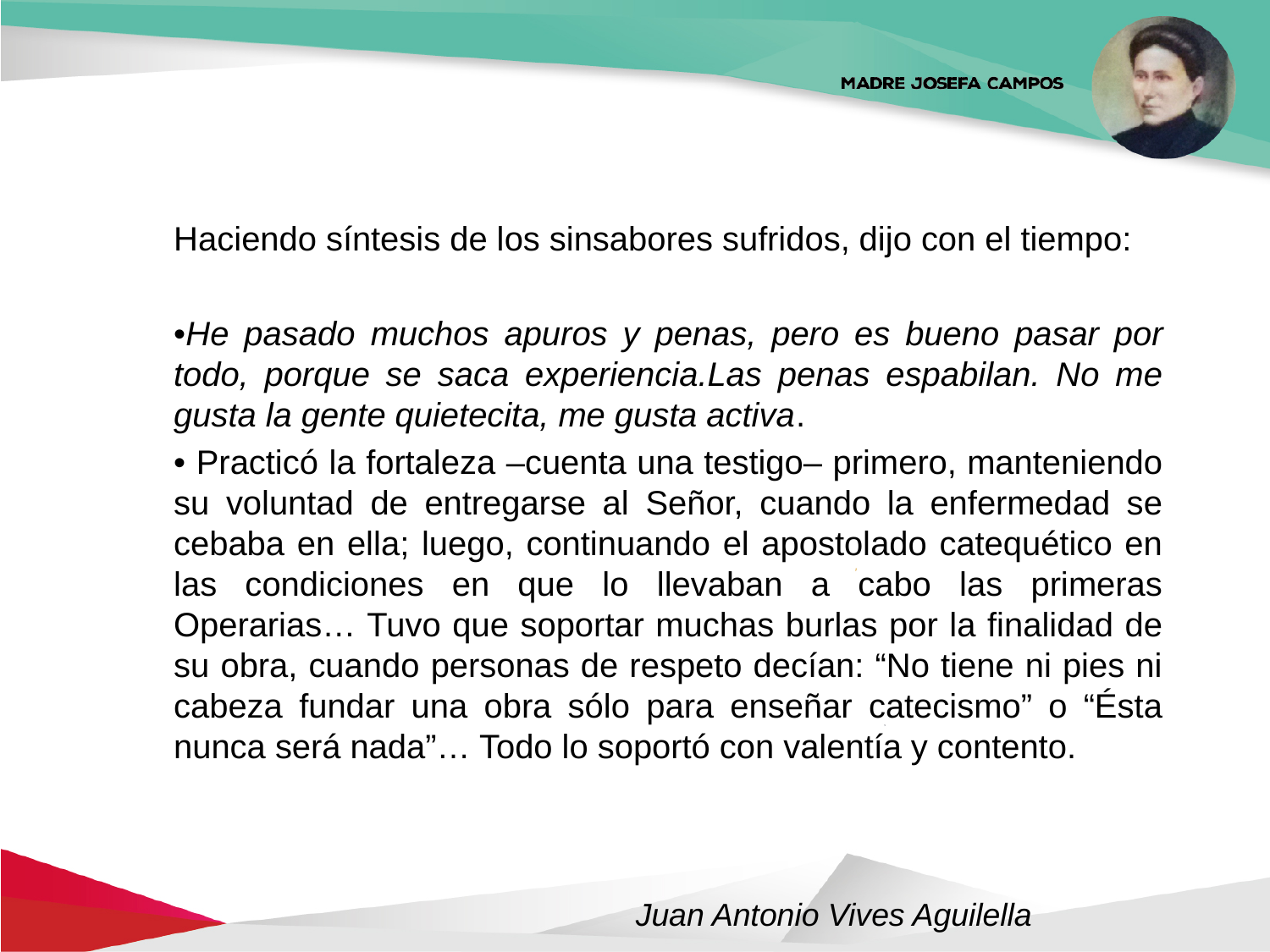

Haciendo síntesis de los sinsabores sufridos, dijo con el tiempo:

•He pasado muchos apuros y penas, pero es bueno pasar por todo, porque se saca experiencia.Las penas espabilan. No me gusta la gente quietecita, me gusta activa.
• Practicó la fortaleza –cuenta una testigo– primero, manteniendo su voluntad de entregarse al Señor, cuando la enfermedad se cebaba en ella; luego, continuando el apostolado catequético en las condiciones en que lo llevaban a cabo las primeras Operarias… Tuvo que soportar muchas burlas por la finalidad de su obra, cuando personas de respeto decían: “No tiene ni pies ni cabeza fundar una obra sólo para enseñar catecismo” o “Ésta nunca será nada”… Todo lo soportó con valentía y contento.
Juan Antonio Vives Aguilella